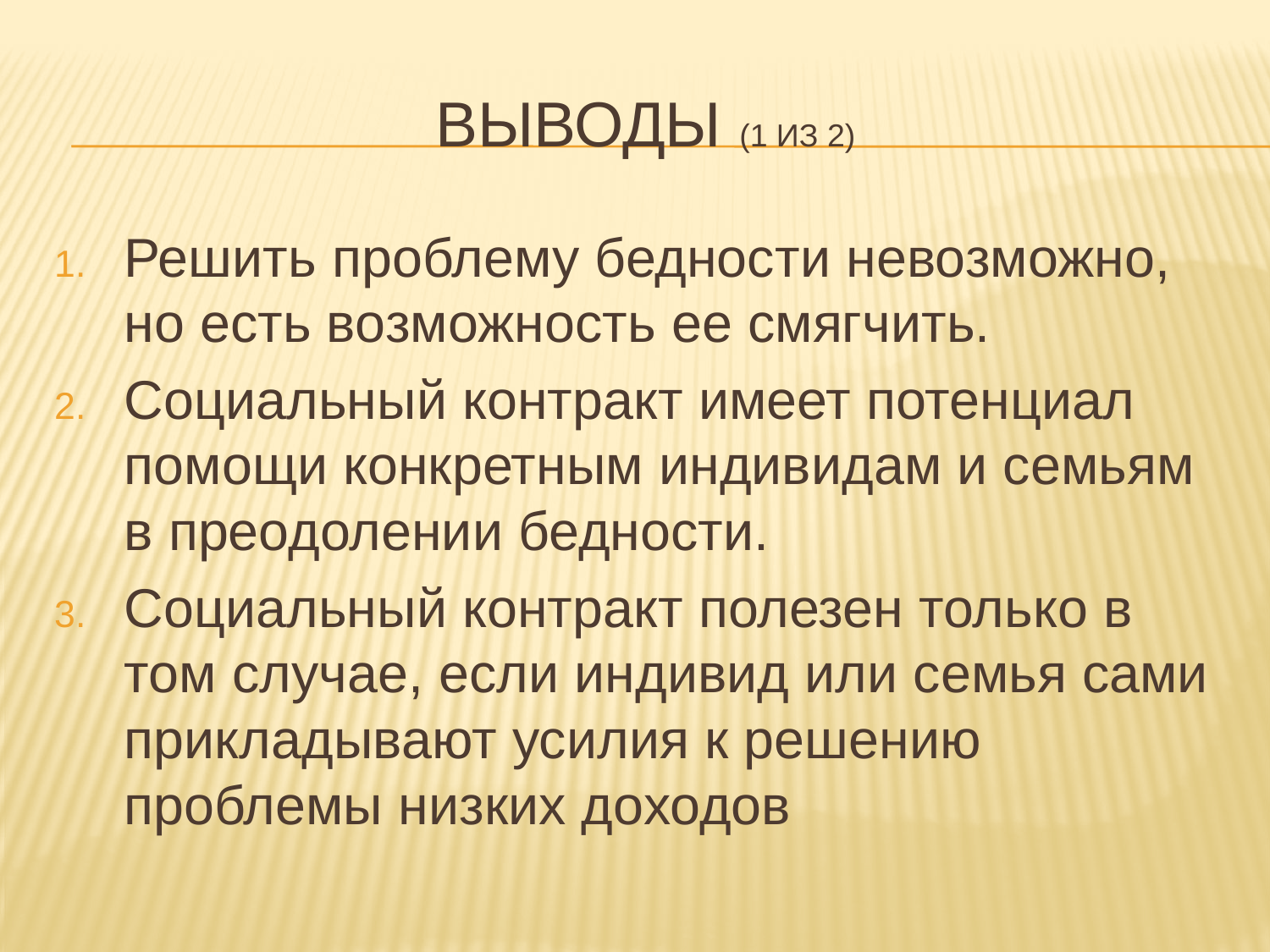

# Выводы (1 из 2)
Решить проблему бедности невозможно, но есть возможность ее смягчить.
Социальный контракт имеет потенциал помощи конкретным индивидам и семьям в преодолении бедности.
Социальный контракт полезен только в том случае, если индивид или семья сами прикладывают усилия к решению проблемы низких доходов